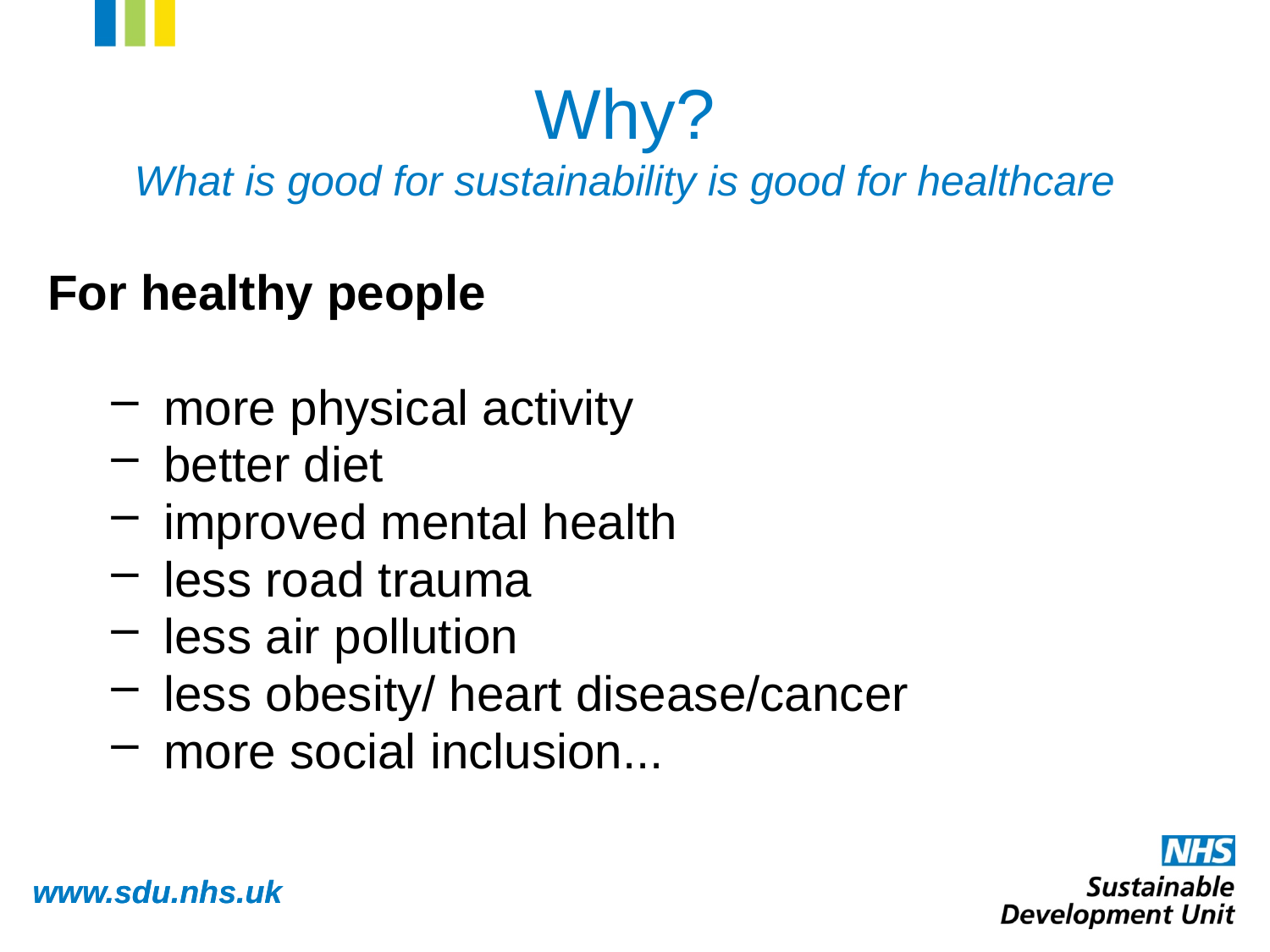

Why?
What is good for sustainability is good for healthcare
For healthy people

more physical activity
better diet
improved mental health
less road trauma
less air pollution
less obesity/ heart disease/cancer
more social inclusion...